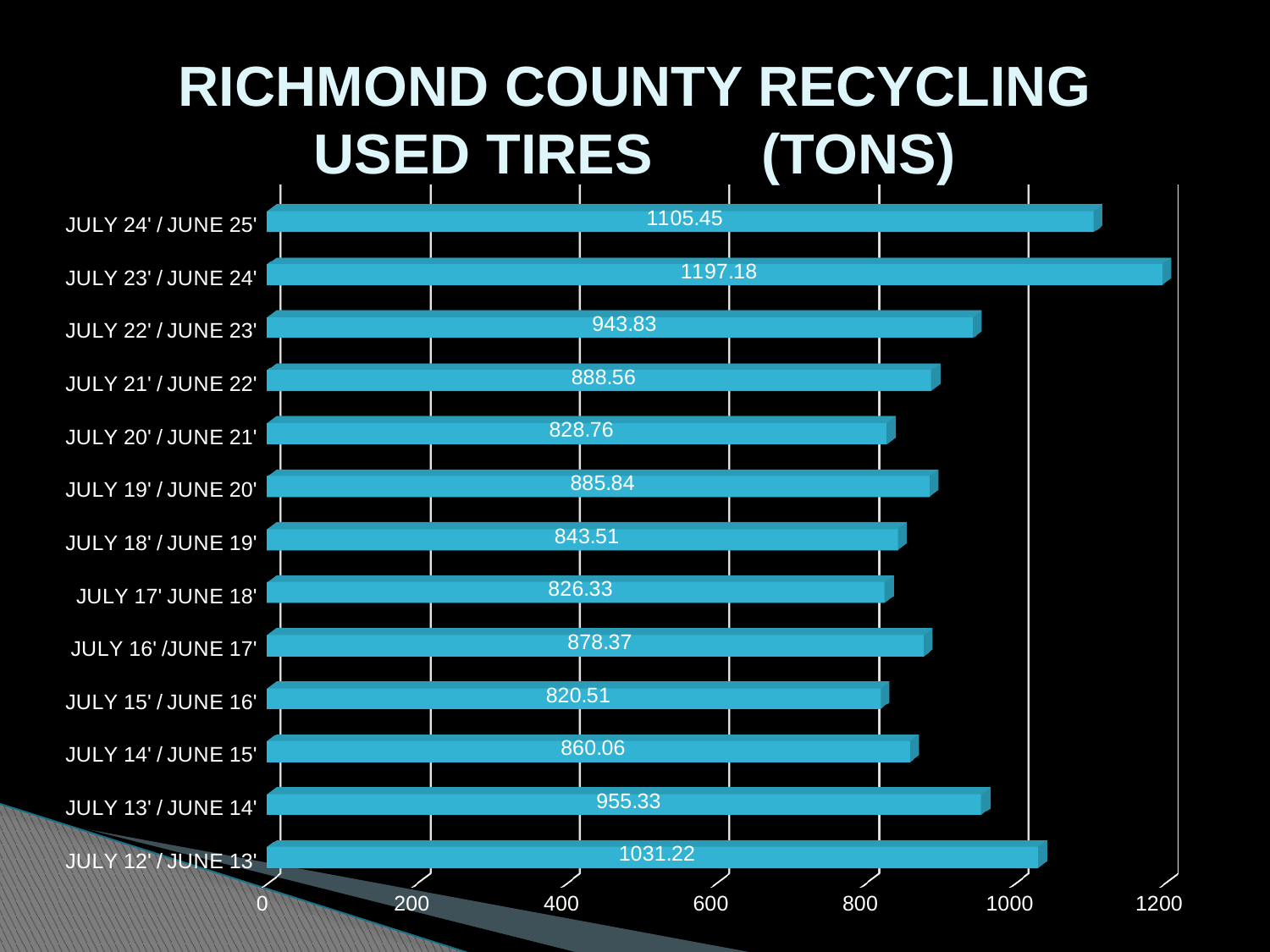

# RICHMOND COUNTY RECYCLING USED TIRES       (TONS)

[unsupported chart]